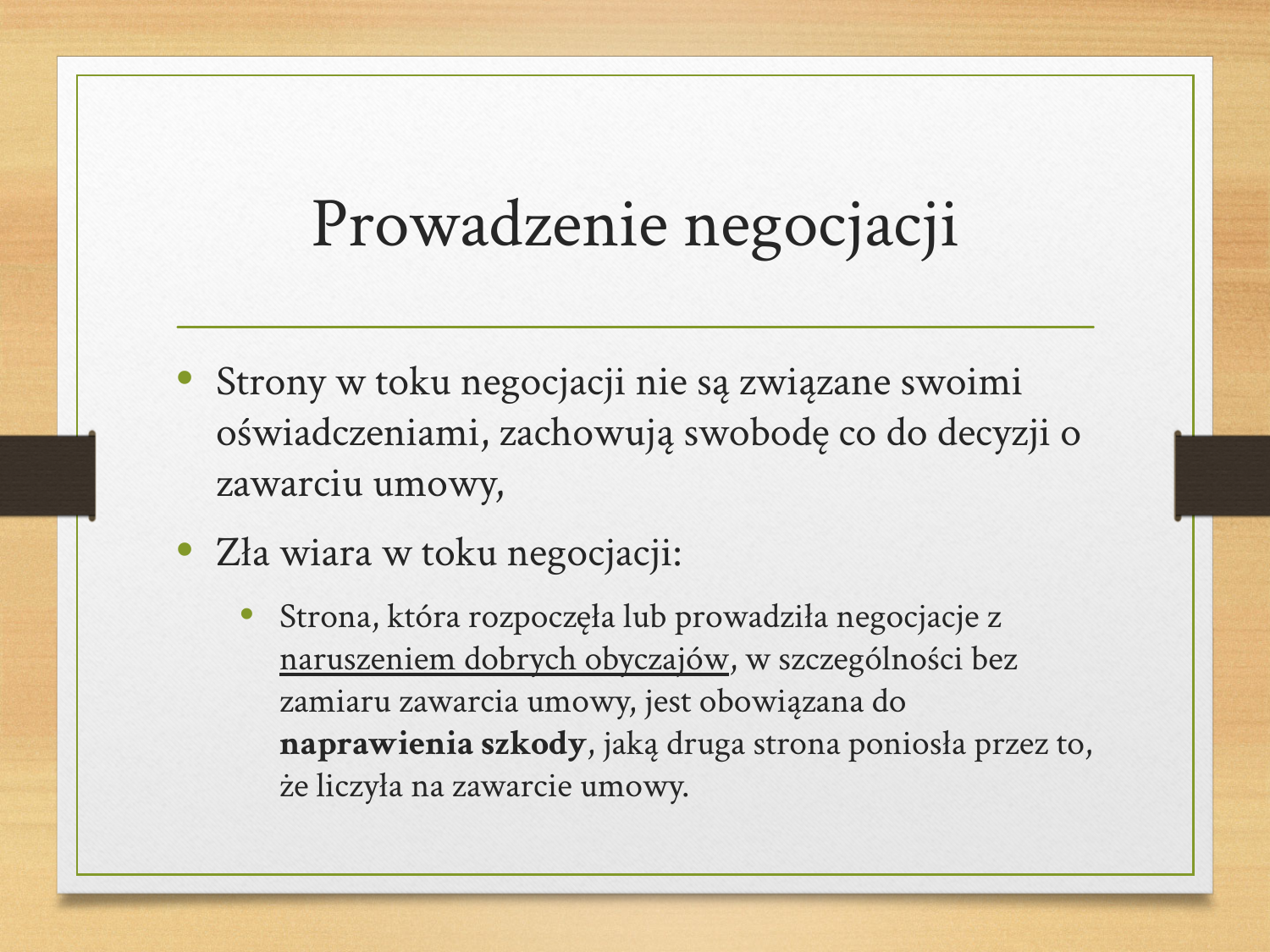

# Prowadzenie negocjacji
Strony w toku negocjacji nie są związane swoimi oświadczeniami, zachowują swobodę co do decyzji o zawarciu umowy,
Zła wiara w toku negocjacji:
Strona, która rozpoczęła lub prowadziła negocjacje z naruszeniem dobrych obyczajów, w szczególności bez zamiaru zawarcia umowy, jest obowiązana do naprawienia szkody, jaką druga strona poniosła przez to, że liczyła na zawarcie umowy.